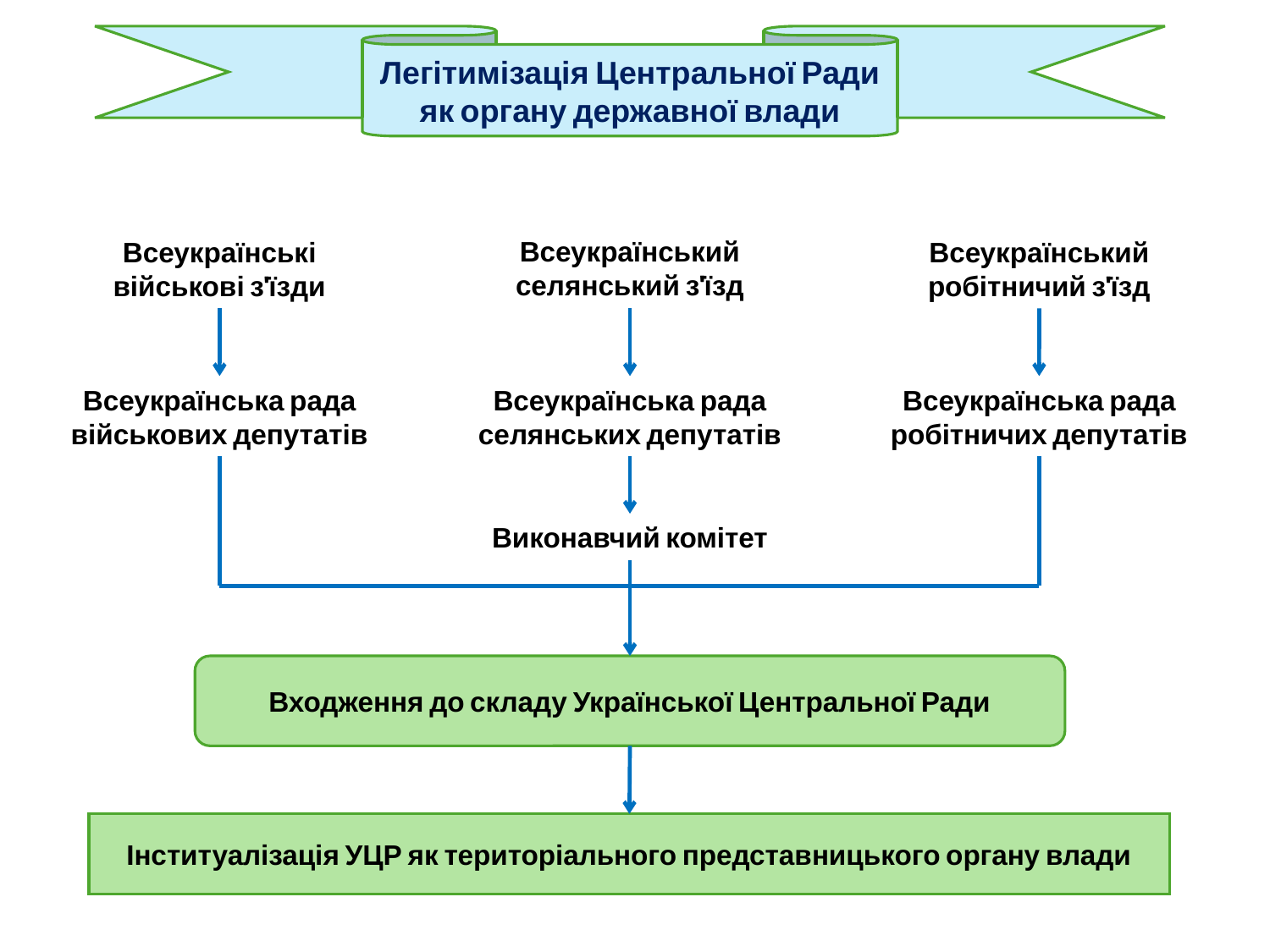

Легітимізація Центральної Ради як органу державної влади
Всеукраїнський
селянський з'їзд
Всеукраїнські
військові з'їзди
Всеукраїнський
робітничий з'їзд
Всеукраїнська рада
робітничих депутатів
Всеукраїнська рада
військових депутатів
Всеукраїнська рада
селянських депутатів
Виконавчий комітет
Входження до складу Української Центральної Ради
Інституалізація УЦР як територіального представницького органу влади